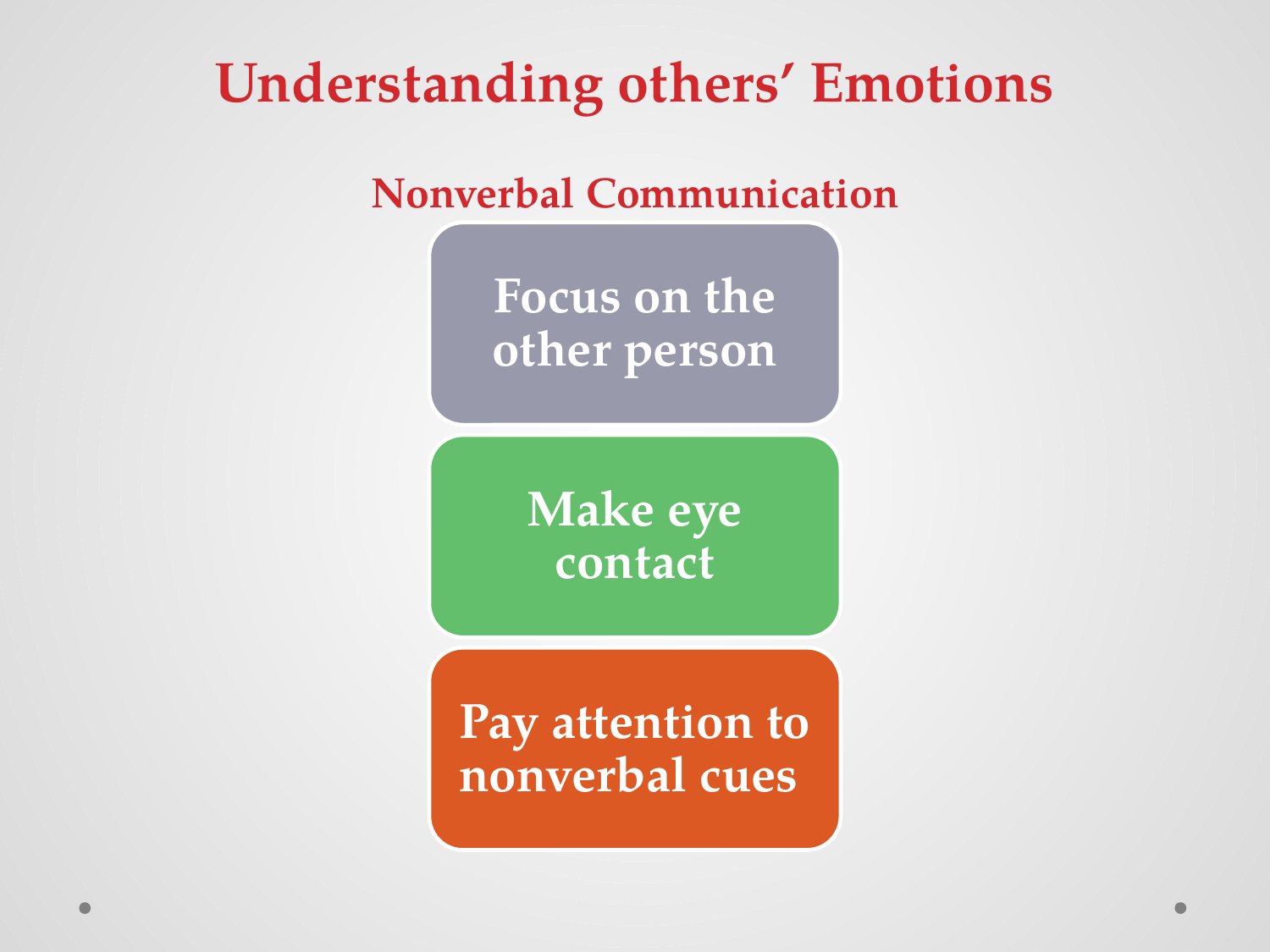

# Understanding others’ Emotions Nonverbal Communication
Focus on the other person
Make eye contact
Pay attention to nonverbal cues